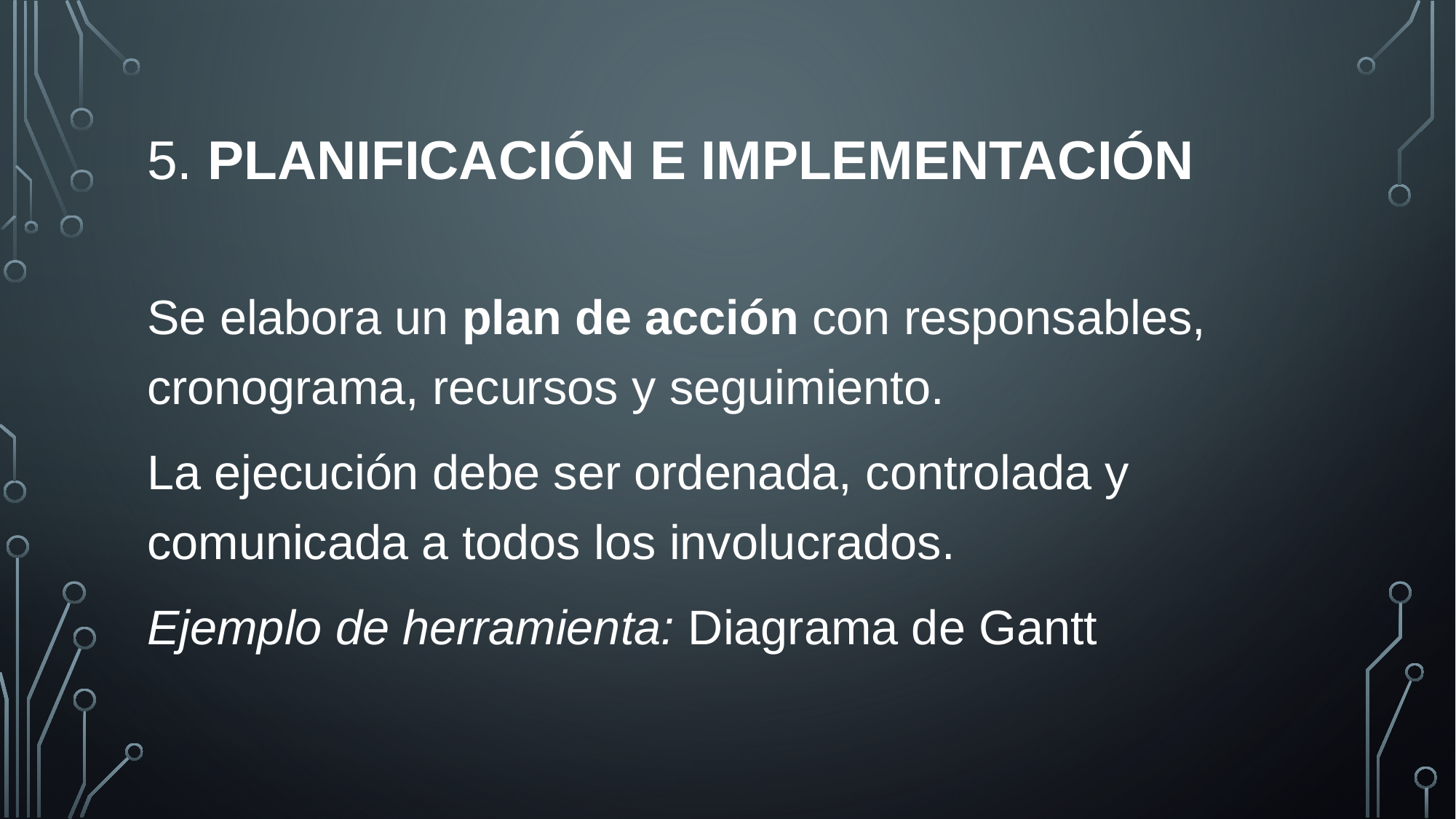

# 5. Planificación e implementación
Se elabora un plan de acción con responsables, cronograma, recursos y seguimiento.
La ejecución debe ser ordenada, controlada y comunicada a todos los involucrados.
Ejemplo de herramienta: Diagrama de Gantt